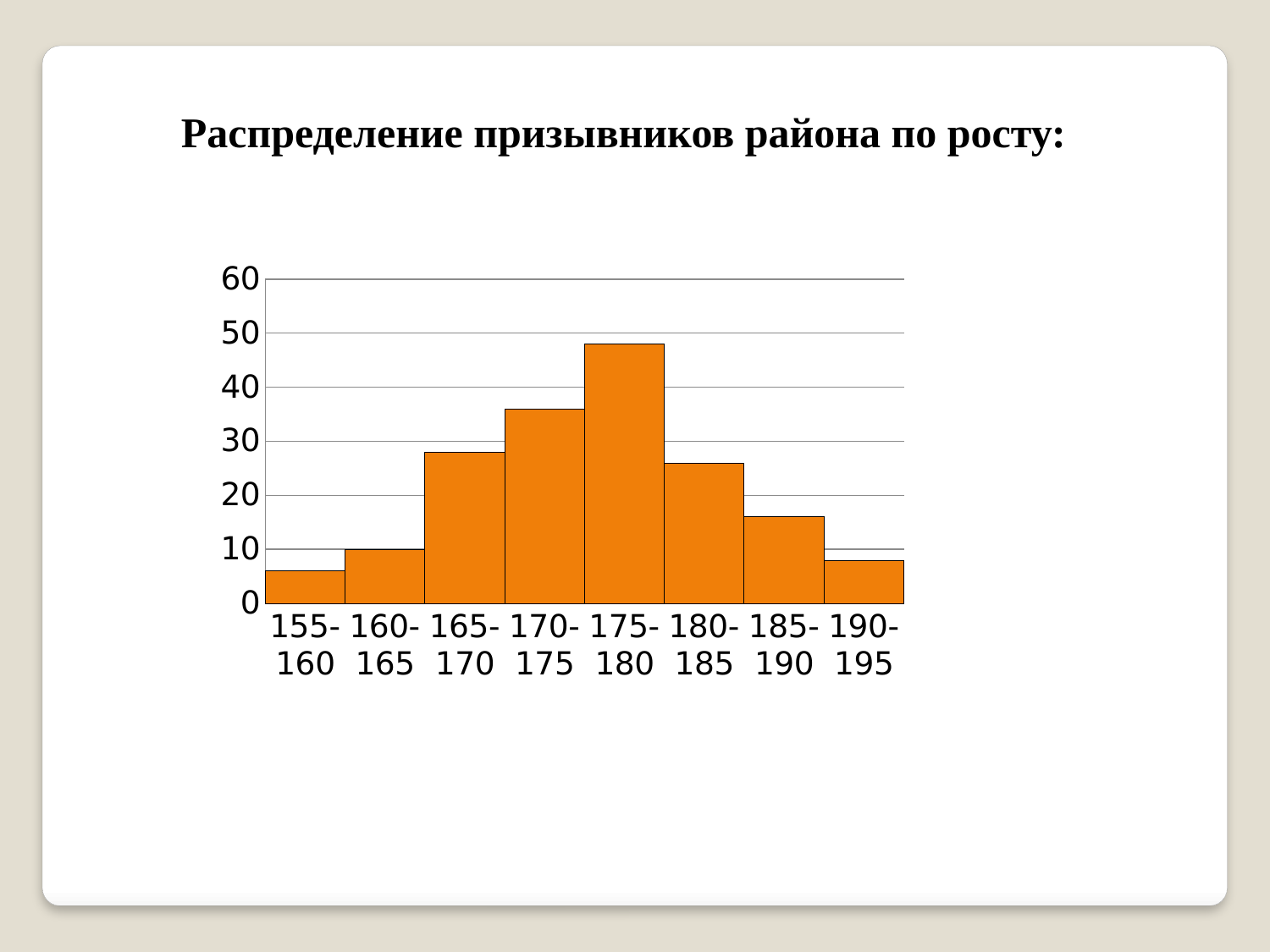

Распределение призывников района по росту:

### Chart

| Category | Ряд 1 |
|---|---|
| 155-160 | 6.0 |
| 160-165 | 10.0 |
| 165-170 | 28.0 |
| 170-175 | 36.0 |
| 175-180 | 48.0 |
| 180-185 | 26.0 |
| 185-190 | 16.0 |
| 190-195 | 8.0 |